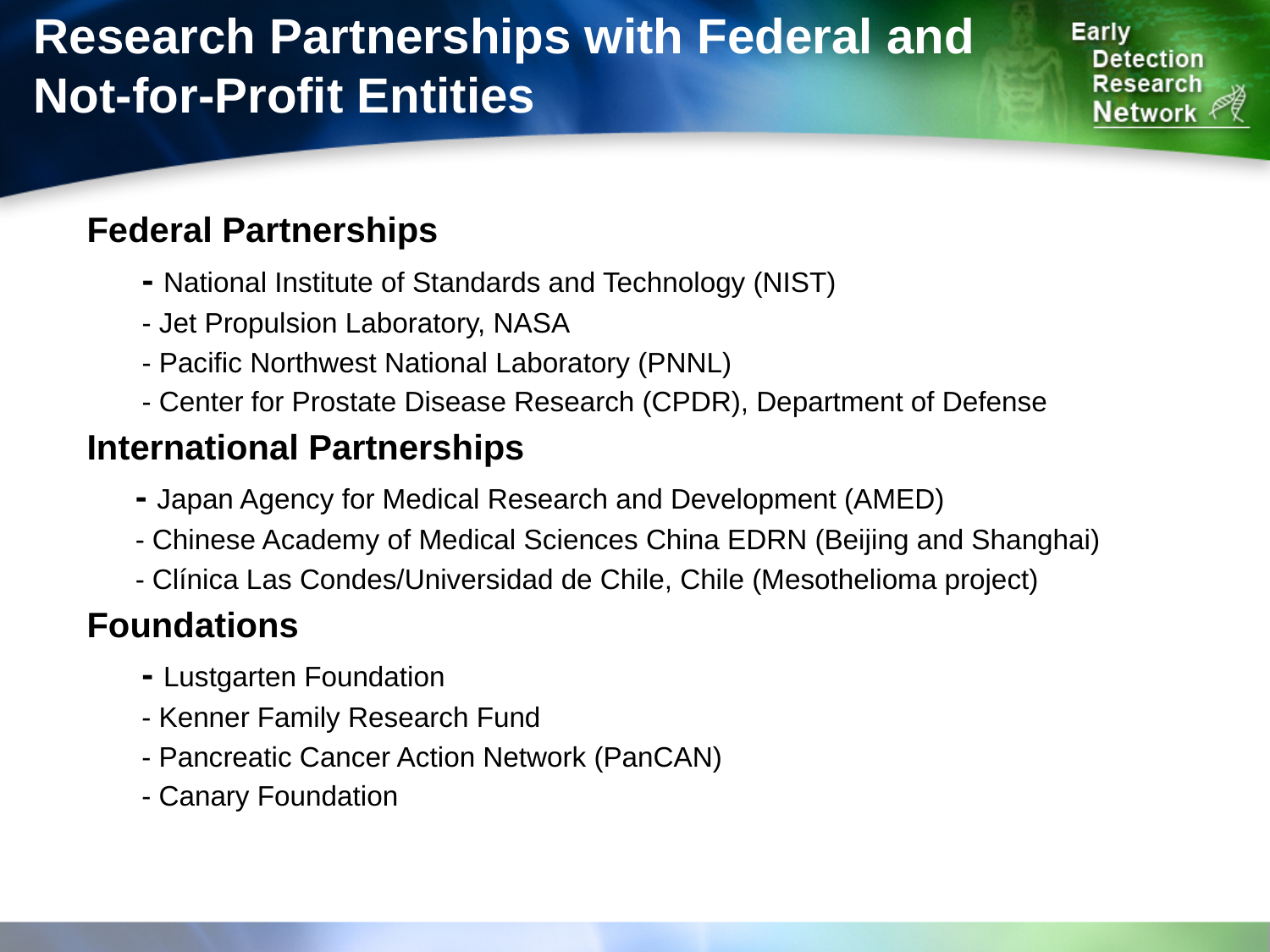

# Research Partnerships with Federal and Not-for-Profit Entities
Federal Partnerships
- National Institute of Standards and Technology (NIST)
- Jet Propulsion Laboratory, NASA
- Pacific Northwest National Laboratory (PNNL)
- Center for Prostate Disease Research (CPDR), Department of Defense
International Partnerships
- Japan Agency for Medical Research and Development (AMED)
- Chinese Academy of Medical Sciences China EDRN (Beijing and Shanghai)
- Clínica Las Condes/Universidad de Chile, Chile (Mesothelioma project)
Foundations
- Lustgarten Foundation
- Kenner Family Research Fund
- Pancreatic Cancer Action Network (PanCAN)
- Canary Foundation